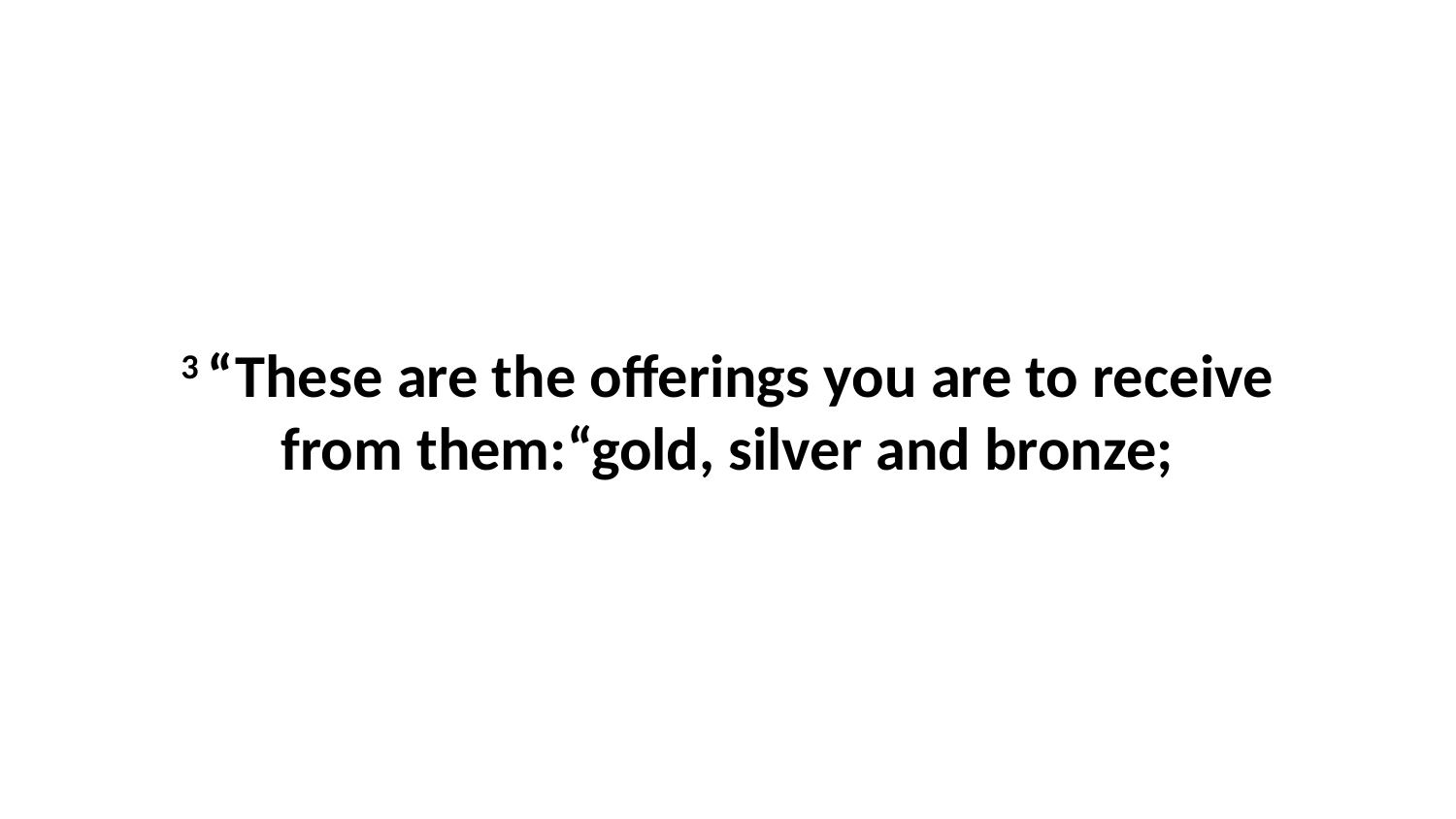

3 “These are the offerings you are to receive from them:“gold, silver and bronze;